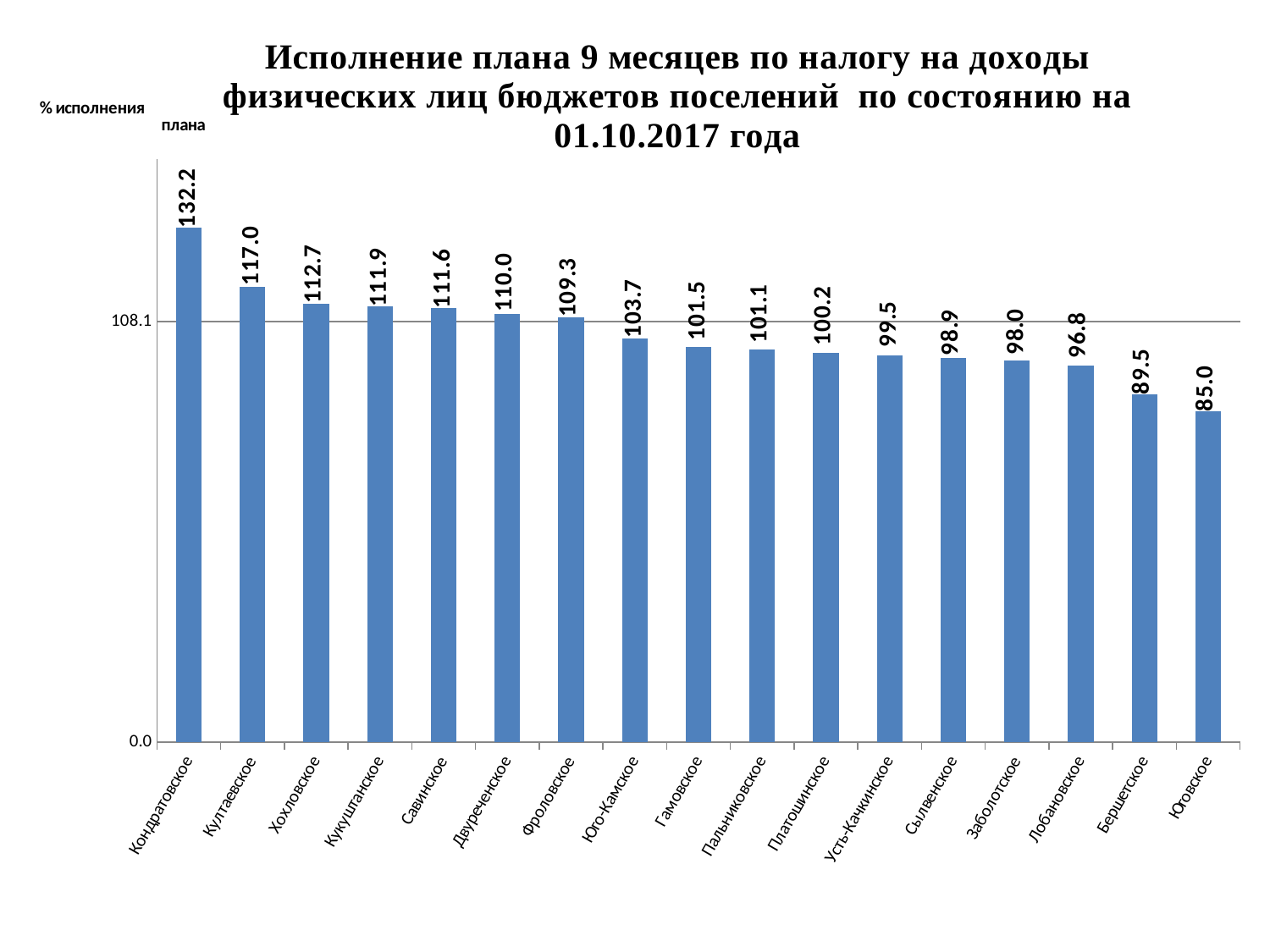

### Chart: Исполнение плана 9 месяцев по налогу на доходы физических лиц бюджетов поселений  по состоянию на 01.10.2017 года

| Category |  |
|---|---|
| Кондратовское | 132.2276241249439 |
| Култаевское | 117.00955599288518 |
| Хохловское | 112.72666138290464 |
| Кукуштанское | 111.94345417226108 |
| Савинское | 111.55224602291958 |
| Двуреченское | 110.0243751487741 |
| Фроловское | 109.31257306833882 |
| Юго-Камское | 103.72358680198069 |
| Гамовское | 101.51750188869303 |
| Пальниковское | 101.05238095238094 |
| Платошинское | 100.19276697372909 |
| Усть-Качкинское | 99.53208819601058 |
| Сылвенское | 98.8568402550871 |
| Заболотское | 98.04878048780488 |
| Лобановское | 96.79026315789474 |
| Бершетское | 89.45271228906935 |
| Юговское | 85.01217379376564 |